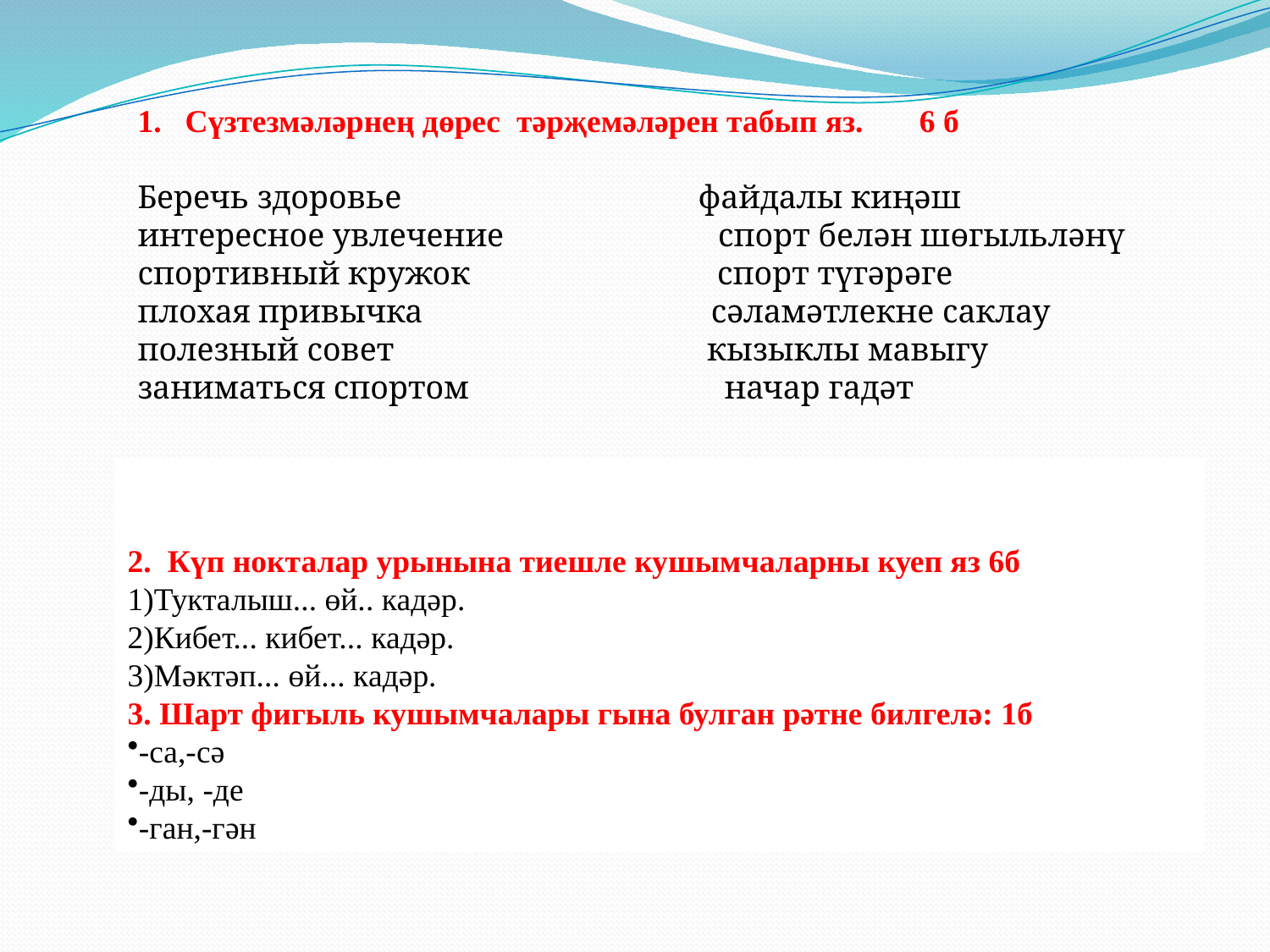

Сүзтезмәләрнең дөрес  тәрҗемәләрен табып яз.       6 б

Беречь здоровье                                    файдалы киңәш
интересное увлечение                          спорт белән шөгыльләнү
спортивный кружок                              спорт түгәрәге
плохая привычка                                   сәламәтлекне саклау
полезный совет                                      кызыклы мавыгу
заниматься спортом                               начар гадәт

2.  Күп нокталар урынына тиешле кушымчаларны куеп яз 6б
1)Тукталыш... өй.. кадәр.
2)Кибет... кибет... кадәр.
3)Мәктәп... өй... кадәр.
3. Шарт фигыль кушымчалары гына булган рәтне билгелә: 1б
-са,-сә
-ды, -де
-ган,-гән